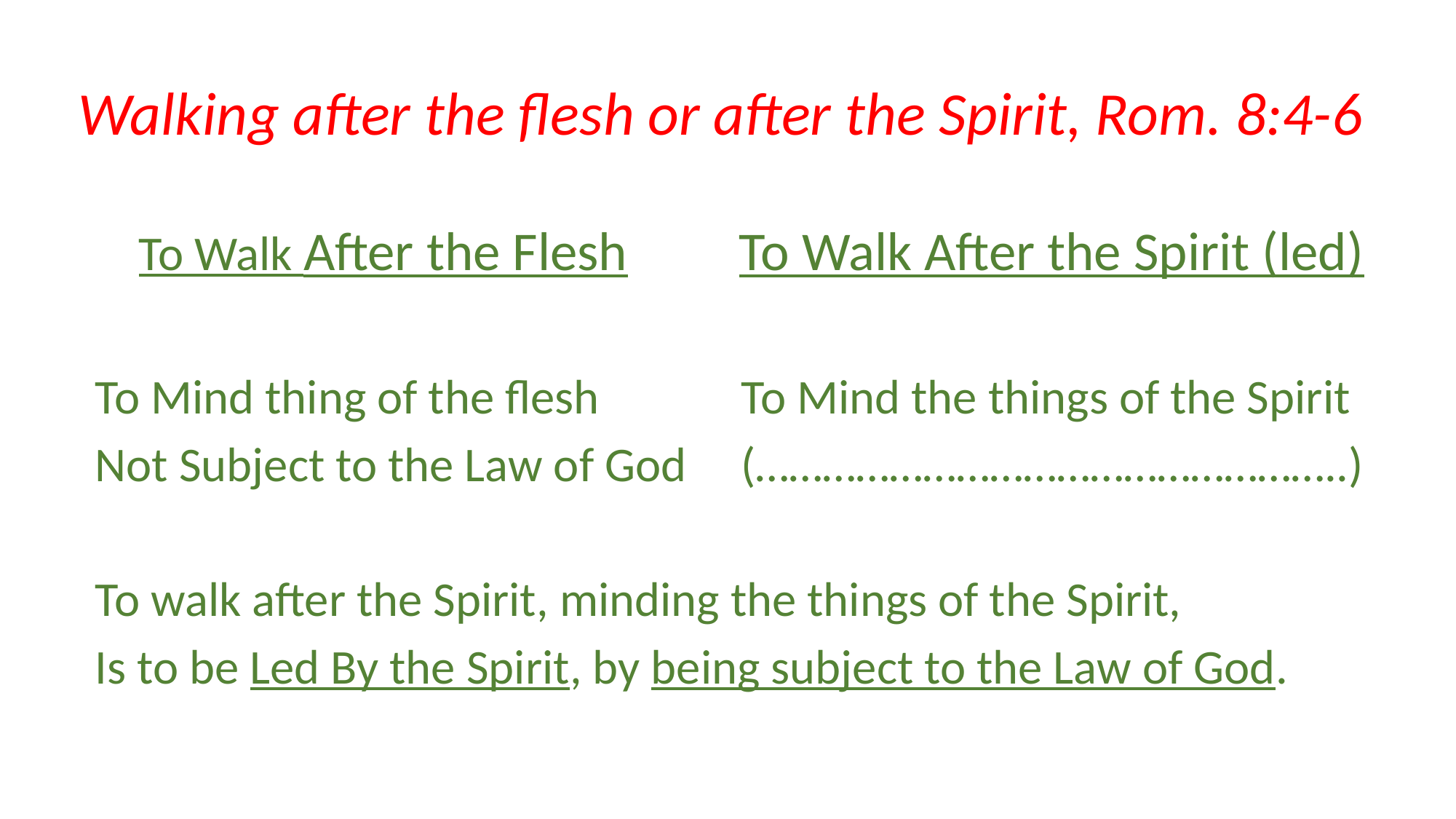

# Walking after the flesh or after the Spirit, Rom. 8:4-6
    To Walk After the Flesh         To Walk After the Spirit (led)

To Mind thing of the flesh             To Mind the things of the Spirit
Not Subject to the Law of God     (……………………………………………..)

To walk after the Spirit, minding the things of the Spirit,
Is to be Led By the Spirit, by being subject to the Law of God.